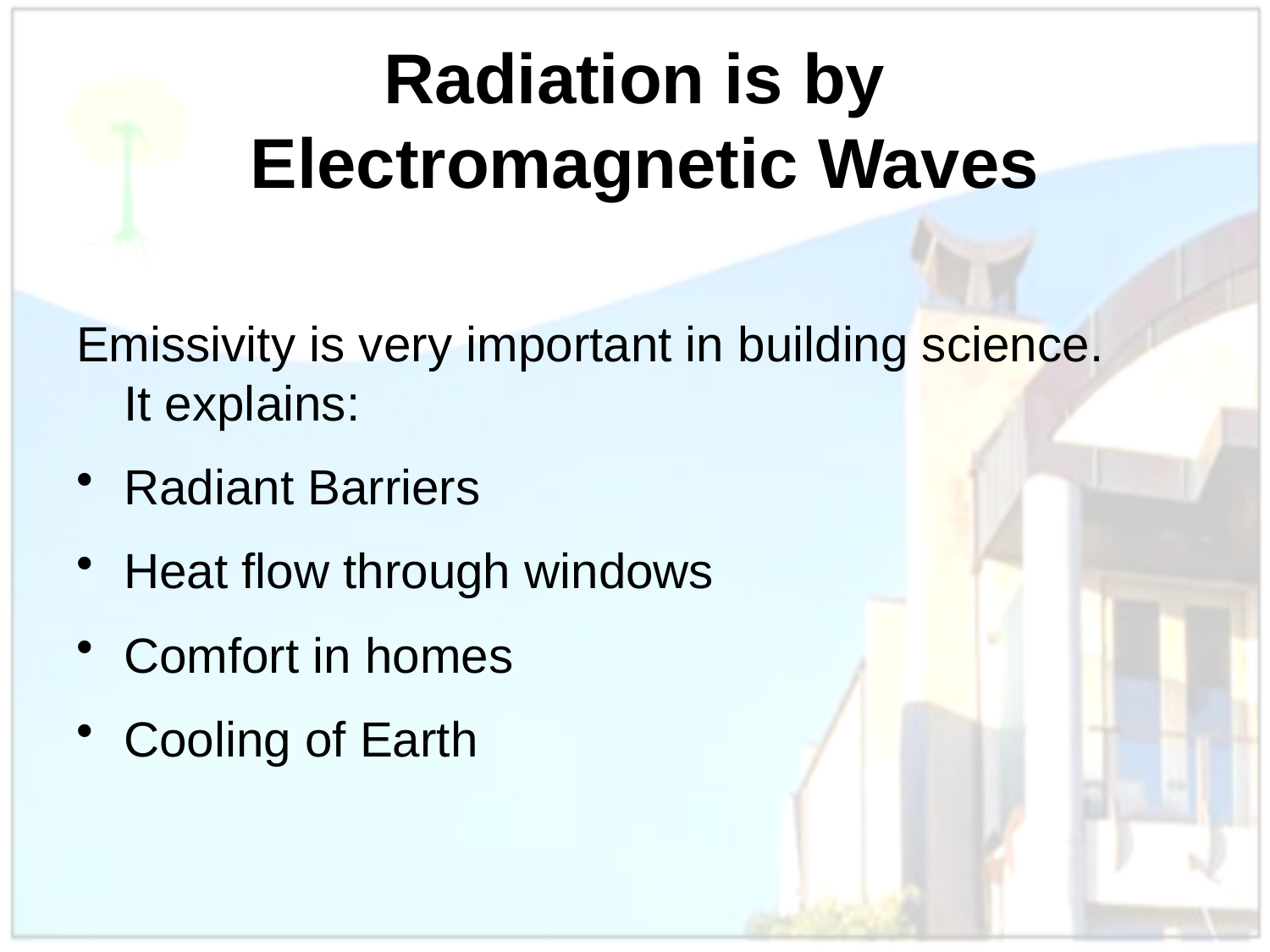

# Radiation is by Electromagnetic Waves

Emissivity is very important in building science.     It explains:
Radiant Barriers
Heat flow through windows
Comfort in homes
Cooling of Earth